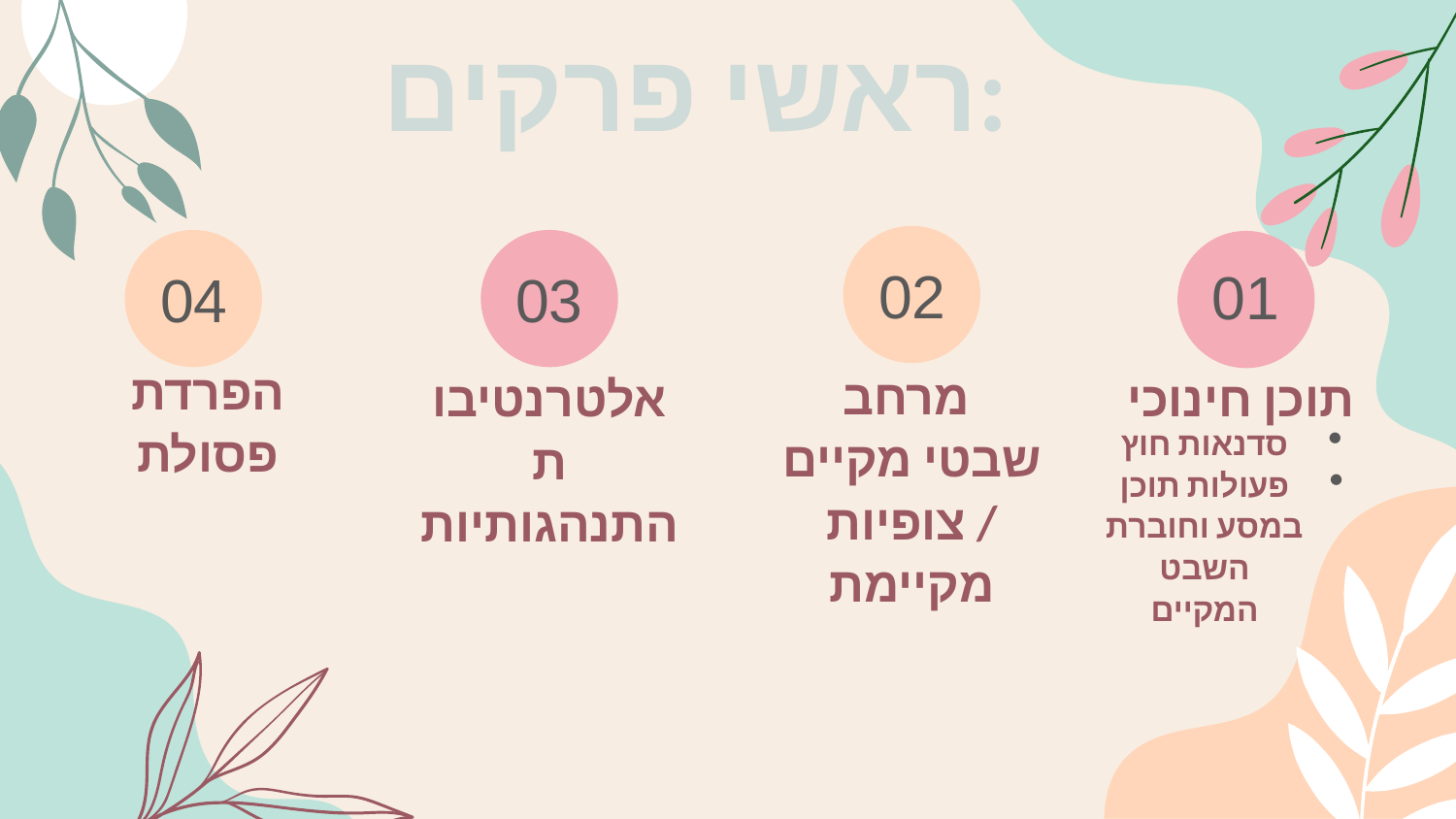

ראשי פרקים:

02
# 01
04
03
הפרדת פסולת
 מרחב שבטי מקיים / צופיות מקיימת
אלטרנטיבות התנהגותיות
תוכן חינוכי
סדנאות חוץ
פעולות תוכן במסע וחוברת השבט המקיים